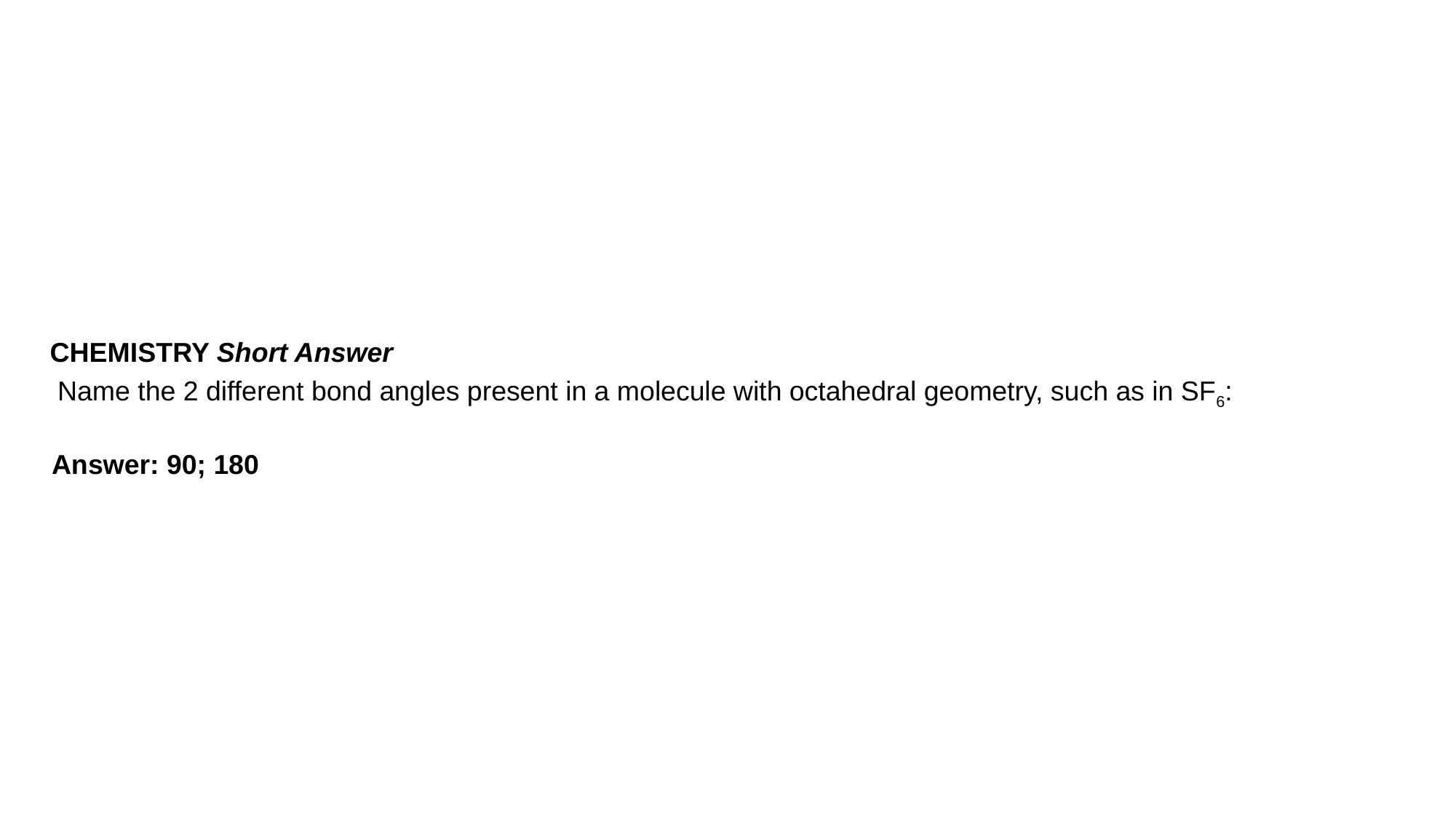

CHEMISTRY Short Answer
 Name the 2 different bond angles present in a molecule with octahedral geometry, such as in SF6:
Answer: 90; 180